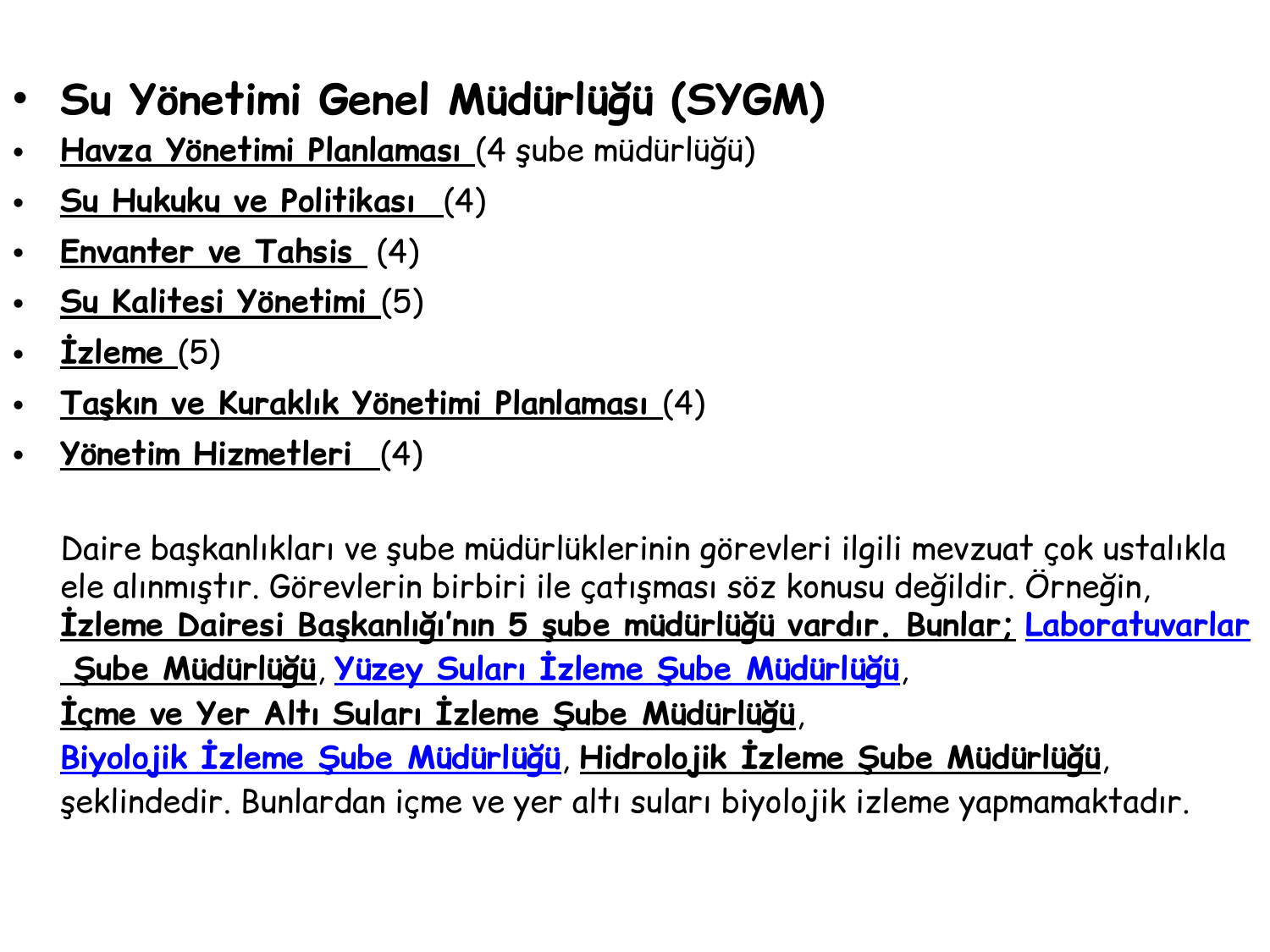

Su Yönetimi Genel Müdürlüğü (SYGM)
Havza Yönetimi Planlaması (4 şube müdürlüğü)
Su Hukuku ve Politikası  (4)
Envanter ve Tahsis  (4)
Su Kalitesi Yönetimi (5)
İzleme (5)
Taşkın ve Kuraklık Yönetimi Planlaması (4)
Yönetim Hizmetleri  (4)

	Daire başkanlıkları ve şube müdürlüklerinin görevleri ilgili mevzuat çok ustalıkla ele alınmıştır. Görevlerin birbiri ile çatışması söz konusu değildir. Örneğin, İzleme Dairesi Başkanlığı’nın 5 şube müdürlüğü vardır. Bunlar; Laboratuvarlar Şube Müdürlüğü, Yüzey Suları İzleme Şube Müdürlüğü, İçme ve Yer Altı Suları İzleme Şube Müdürlüğü, Biyolojik İzleme Şube Müdürlüğü, Hidrolojik İzleme Şube Müdürlüğü, şeklindedir. Bunlardan içme ve yer altı suları biyolojik izleme yapmamaktadır.